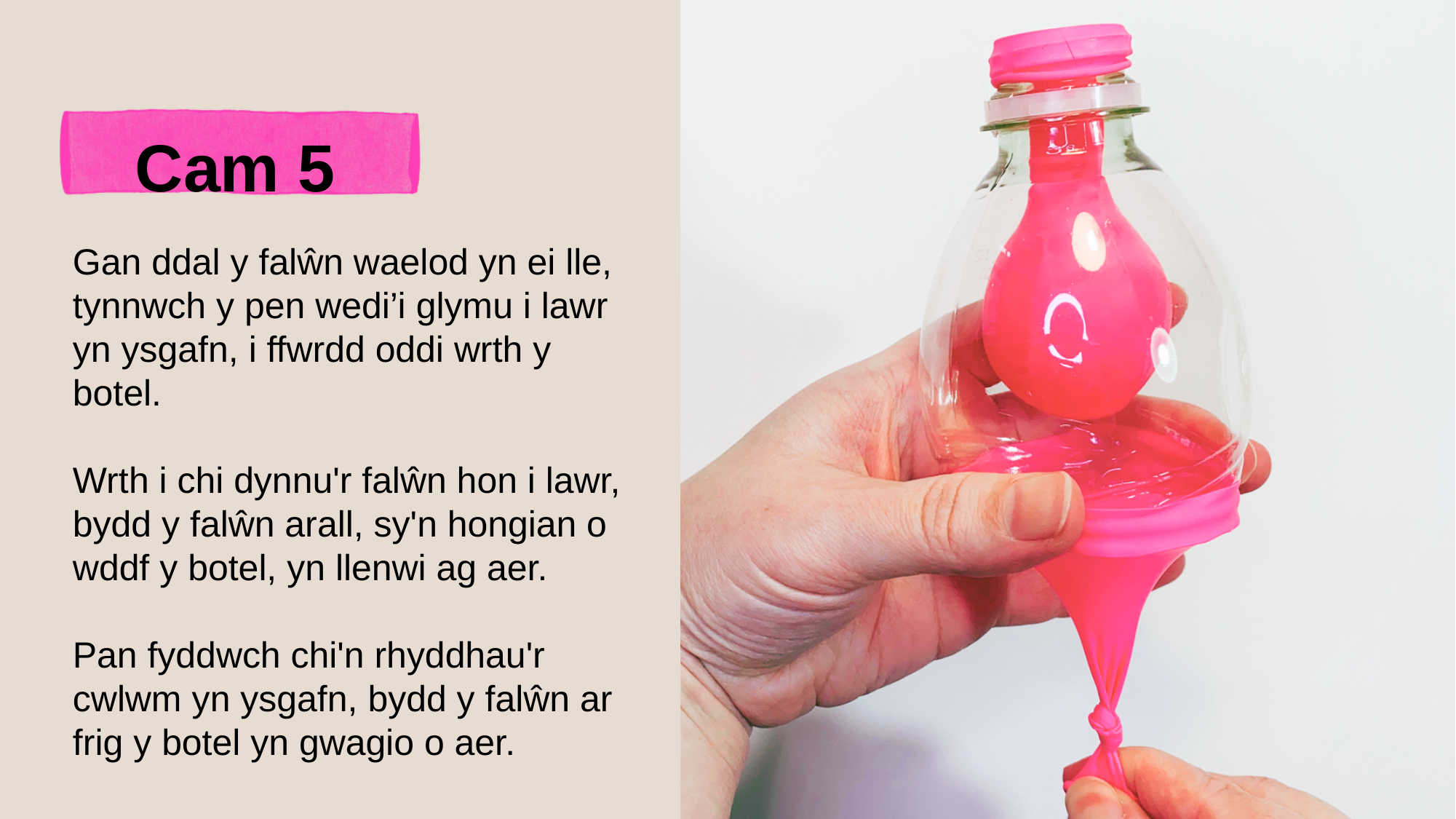

Cam 5
Gan ddal y falŵn waelod yn ei lle, tynnwch y pen wedi’i glymu i lawr yn ysgafn, i ffwrdd oddi wrth y botel.

Wrth i chi dynnu'r falŵn hon i lawr, bydd y falŵn arall, sy'n hongian o wddf y botel, yn llenwi ag aer.

Pan fyddwch chi'n rhyddhau'r cwlwm yn ysgafn, bydd y falŵn ar frig y botel yn gwagio o aer.